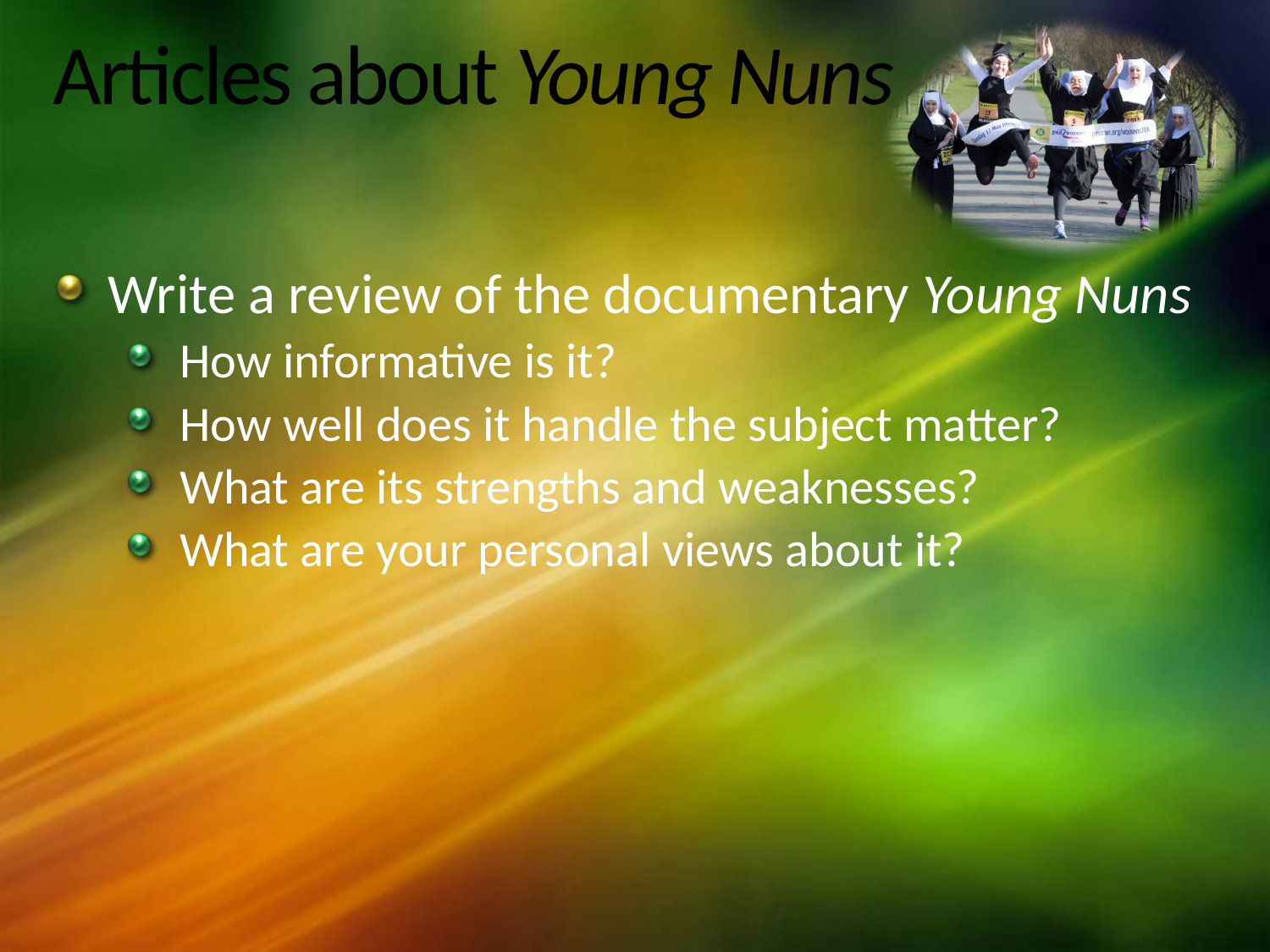

# Articles about Young Nuns
Write a review of the documentary Young Nuns
How informative is it?
How well does it handle the subject matter?
What are its strengths and weaknesses?
What are your personal views about it?